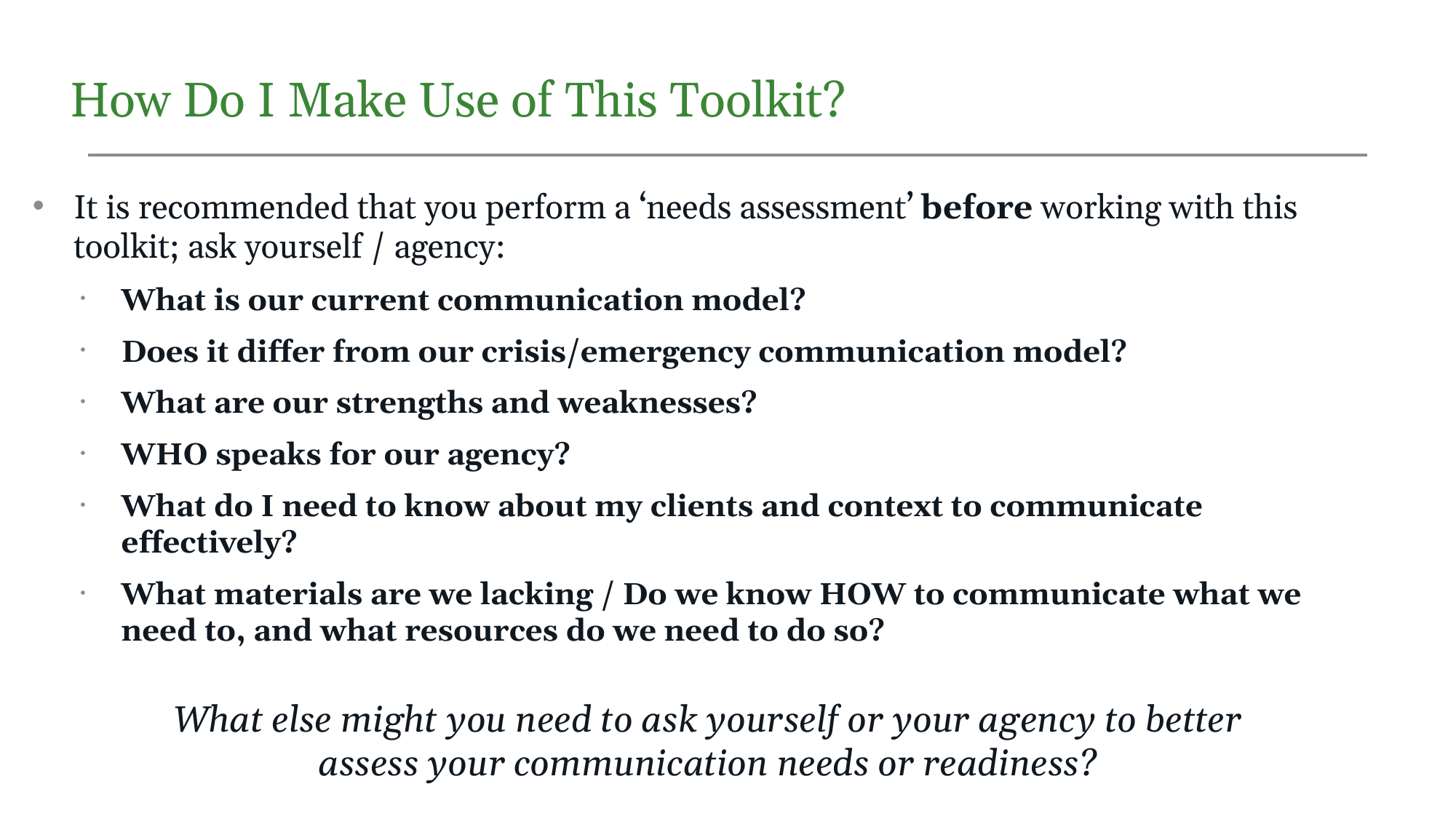

How Do I Make Use of This Toolkit?
It is recommended that you perform a ‘needs assessment’ before working with this toolkit; ask yourself / agency:
What is our current communication model?
Does it differ from our crisis/emergency communication model?
What are our strengths and weaknesses?
WHO speaks for our agency?
What do I need to know about my clients and context to communicate effectively?
What materials are we lacking / Do we know HOW to communicate what we need to, and what resources do we need to do so?

What else might you need to ask yourself or your agency to better assess your communication needs or readiness?